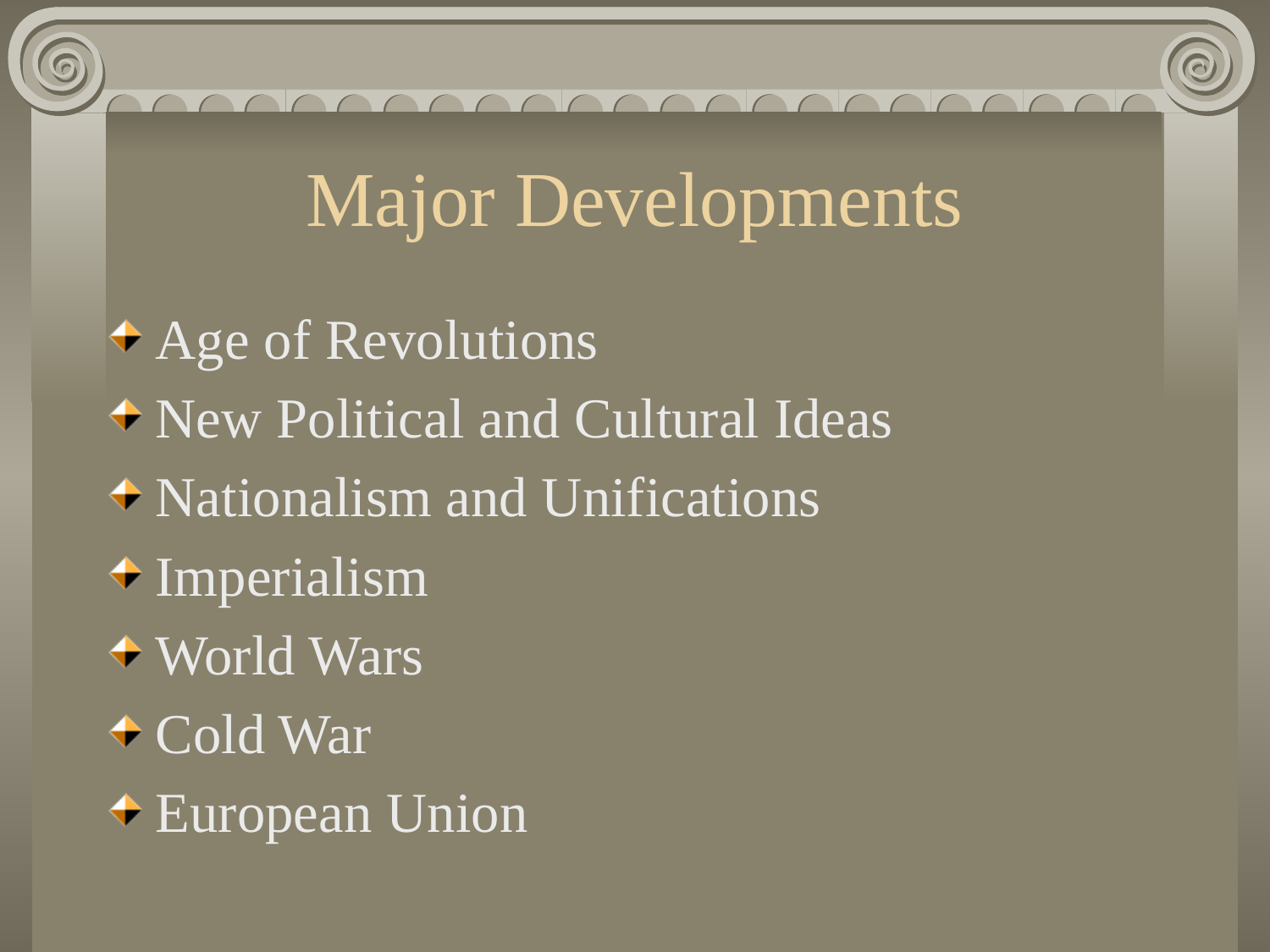

# Major Developments
Age of Revolutions
New Political and Cultural Ideas
Nationalism and Unifications
Imperialism
World Wars
Cold War
European Union